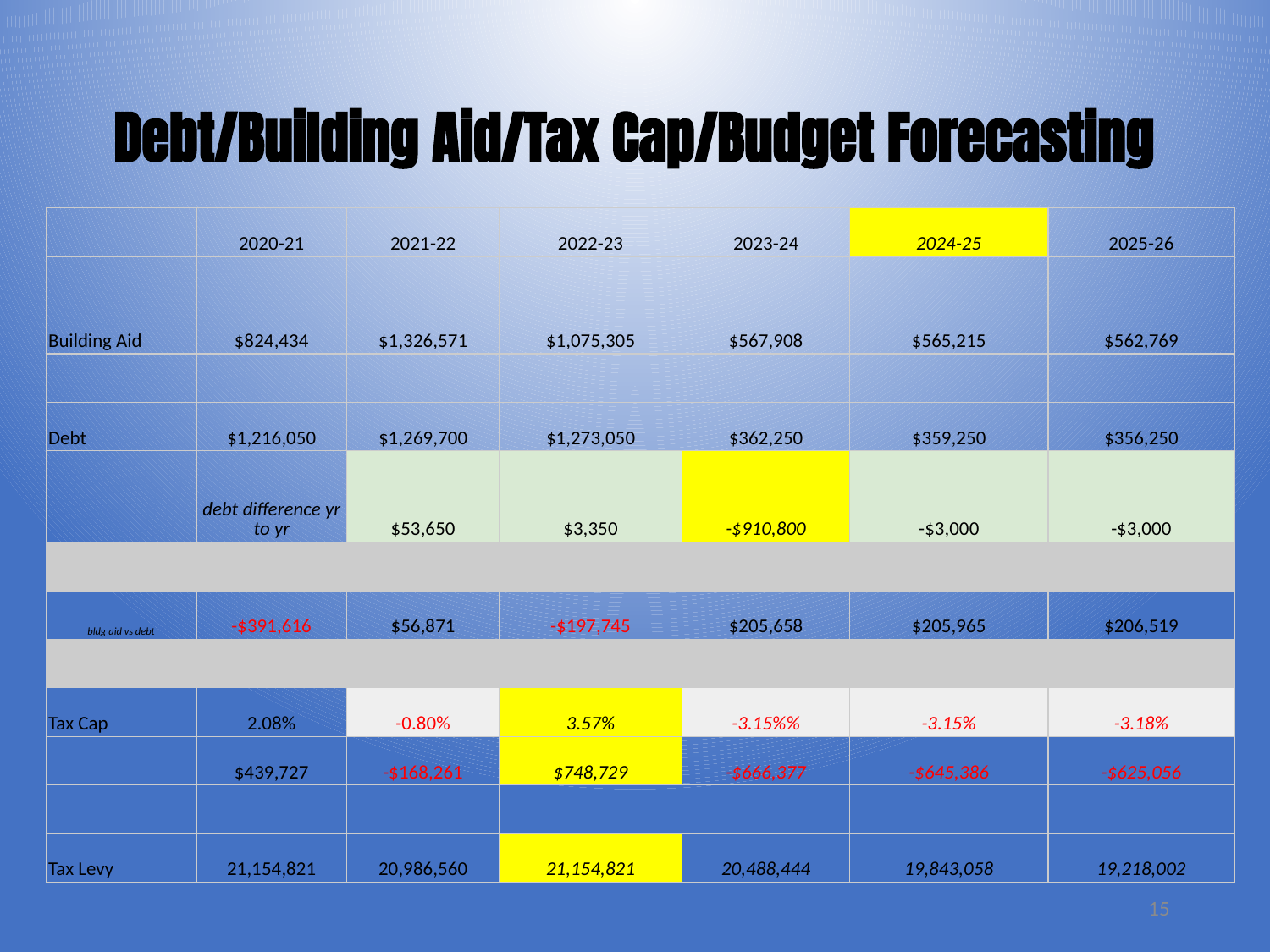

# Debt/Building Aid/Tax Cap/Budget Forecasting
|  | 2020-21 | 2021-22 | 2022-23 | 2023-24 | 2024-25 | 2025-26 |
| --- | --- | --- | --- | --- | --- | --- |
|  |  |  |  |  |  |  |
| Building Aid | $824,434 | $1,326,571 | $1,075,305 | $567,908 | $565,215 | $562,769 |
|  |  |  |  |  |  |  |
| Debt | $1,216,050 | $1,269,700 | $1,273,050 | $362,250 | $359,250 | $356,250 |
|  | debt difference yr to yr | $53,650 | $3,350 | -$910,800 | -$3,000 | -$3,000 |
|  |  |  |  |  |  |  |
| bldg aid vs debt | -$391,616 | $56,871 | -$197,745 | $205,658 | $205,965 | $206,519 |
|  |  |  |  |  |  |  |
| Tax Cap | 2.08% | -0.80% | 3.57% | -3.15%% | -3.15% | -3.18% |
|  | $439,727 | -$168,261 | $748,729 | -$666,377 | -$645,386 | -$625,056 |
|  |  |  |  |  |  |  |
| Tax Levy | 21,154,821 | 20,986,560 | 21,154,821 | 20,488,444 | 19,843,058 | 19,218,002 |
15